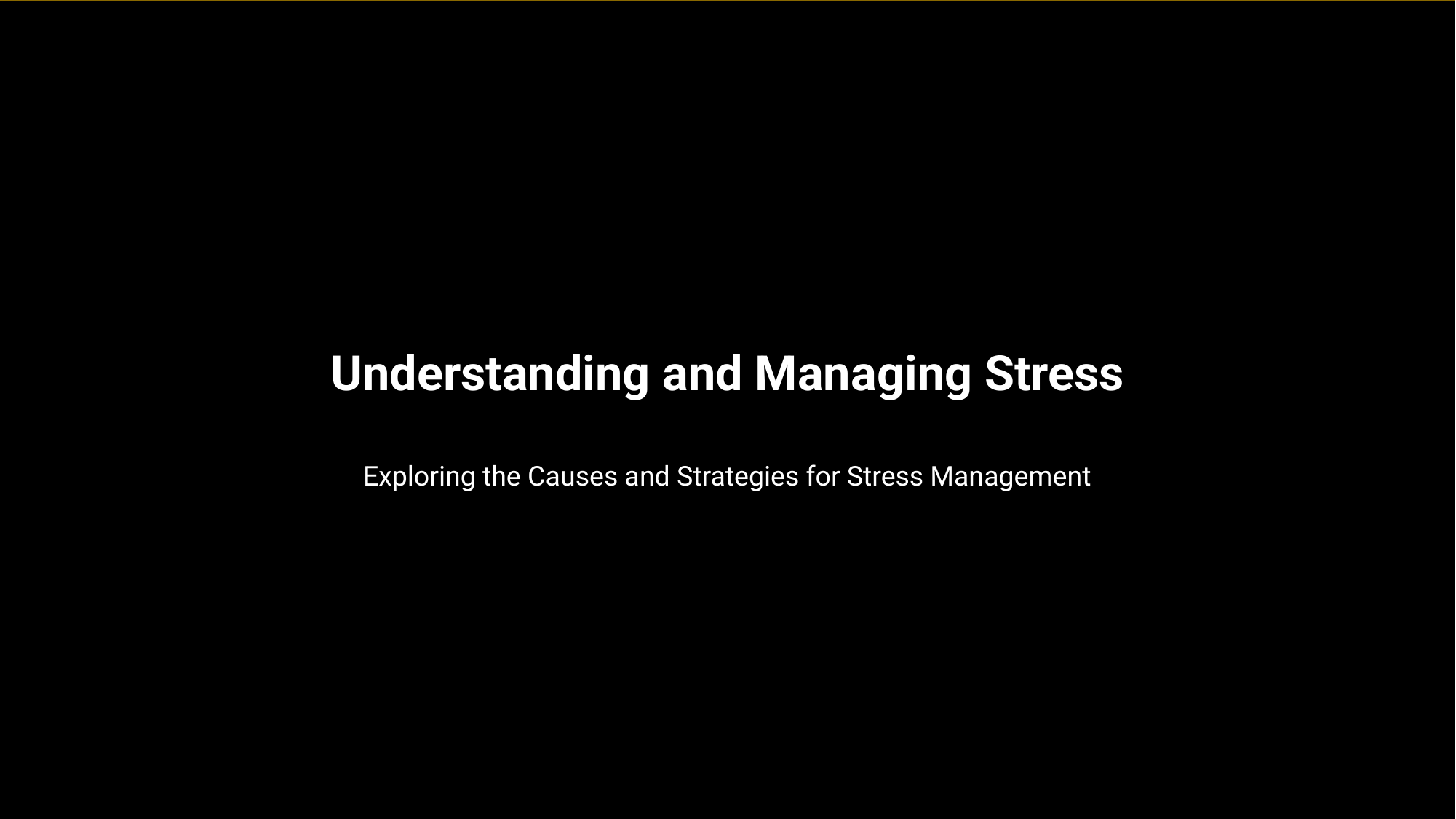

Understanding and Managing Stress
Exploring the Causes and Strategies for Stress Management